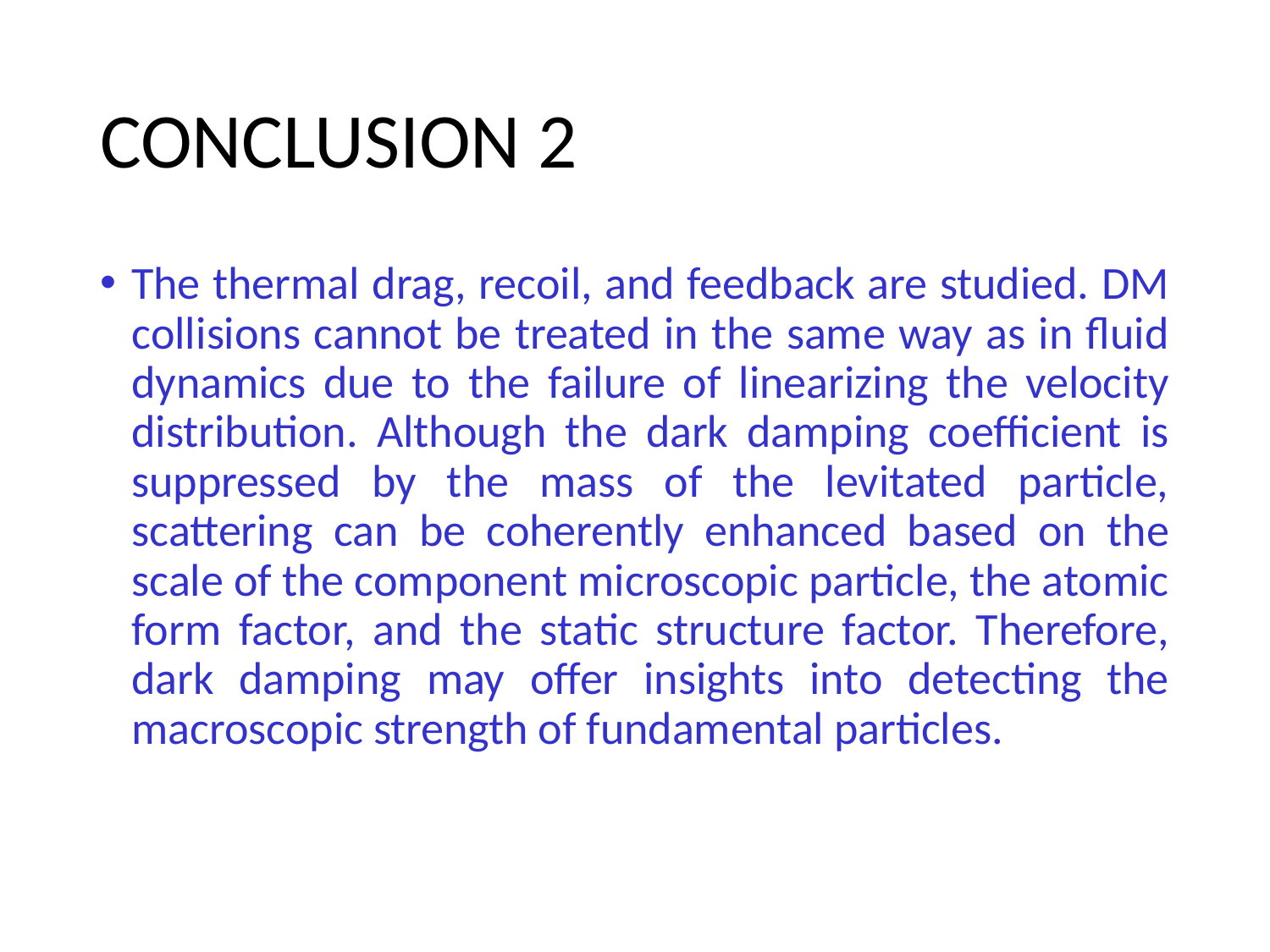

# CONCLUSION 2
The thermal drag, recoil, and feedback are studied. DM collisions cannot be treated in the same way as in fluid dynamics due to the failure of linearizing the velocity distribution. Although the dark damping coefficient is suppressed by the mass of the levitated particle, scattering can be coherently enhanced based on the scale of the component microscopic particle, the atomic form factor, and the static structure factor. Therefore, dark damping may offer insights into detecting the macroscopic strength of fundamental particles.